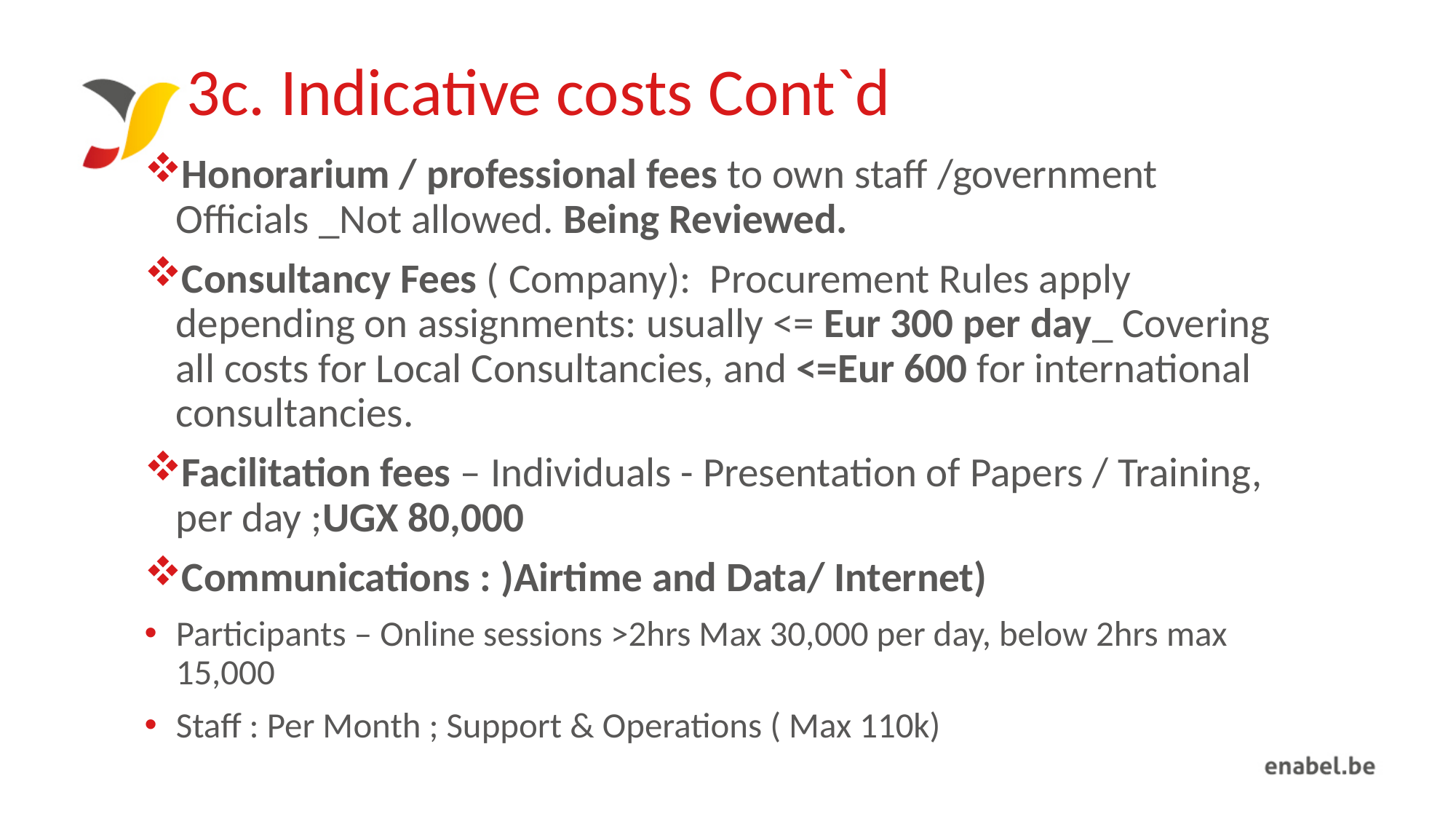

# 3c. Indicative costs Cont`d
Honorarium / professional fees to own staff /government Officials _Not allowed. Being Reviewed.
Consultancy Fees ( Company):  Procurement Rules apply depending on assignments: usually <= Eur 300 per day_ Covering all costs for Local Consultancies, and <=Eur 600 for international consultancies.
Facilitation fees – Individuals - Presentation of Papers / Training, per day ;UGX 80,000
Communications : )Airtime and Data/ Internet)
Participants – Online sessions >2hrs Max 30,000 per day, below 2hrs max 15,000
Staff : Per Month ; Support & Operations ( Max 110k)